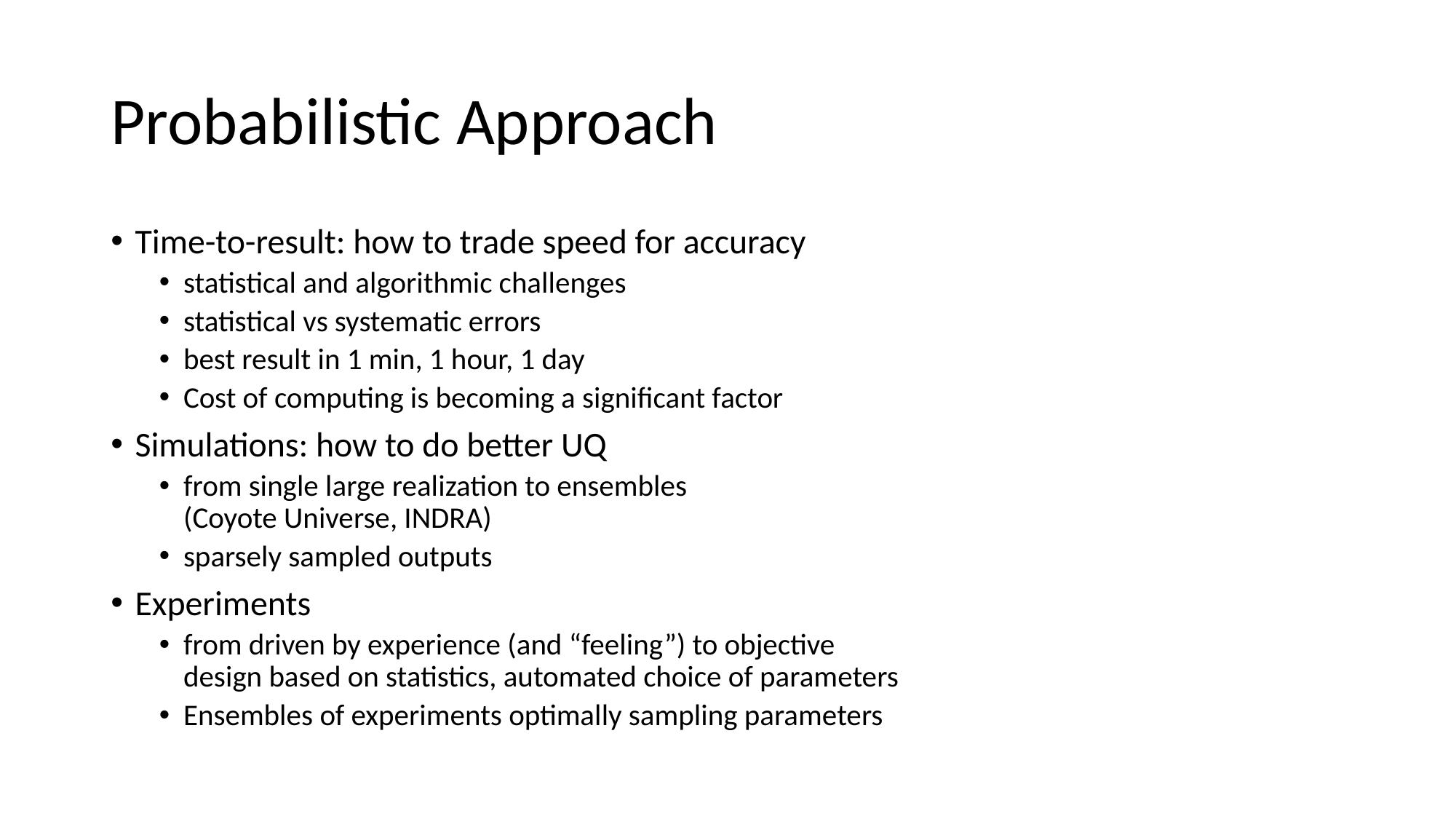

# Probabilistic Approach
Time-to-result: how to trade speed for accuracy
statistical and algorithmic challenges
statistical vs systematic errors
best result in 1 min, 1 hour, 1 day
Cost of computing is becoming a significant factor
Simulations: how to do better UQ
from single large realization to ensembles
(Coyote Universe, INDRA)
sparsely sampled outputs
Experiments
from driven by experience (and “feeling”) to objective
design based on statistics, automated choice of parameters
Ensembles of experiments optimally sampling parameters